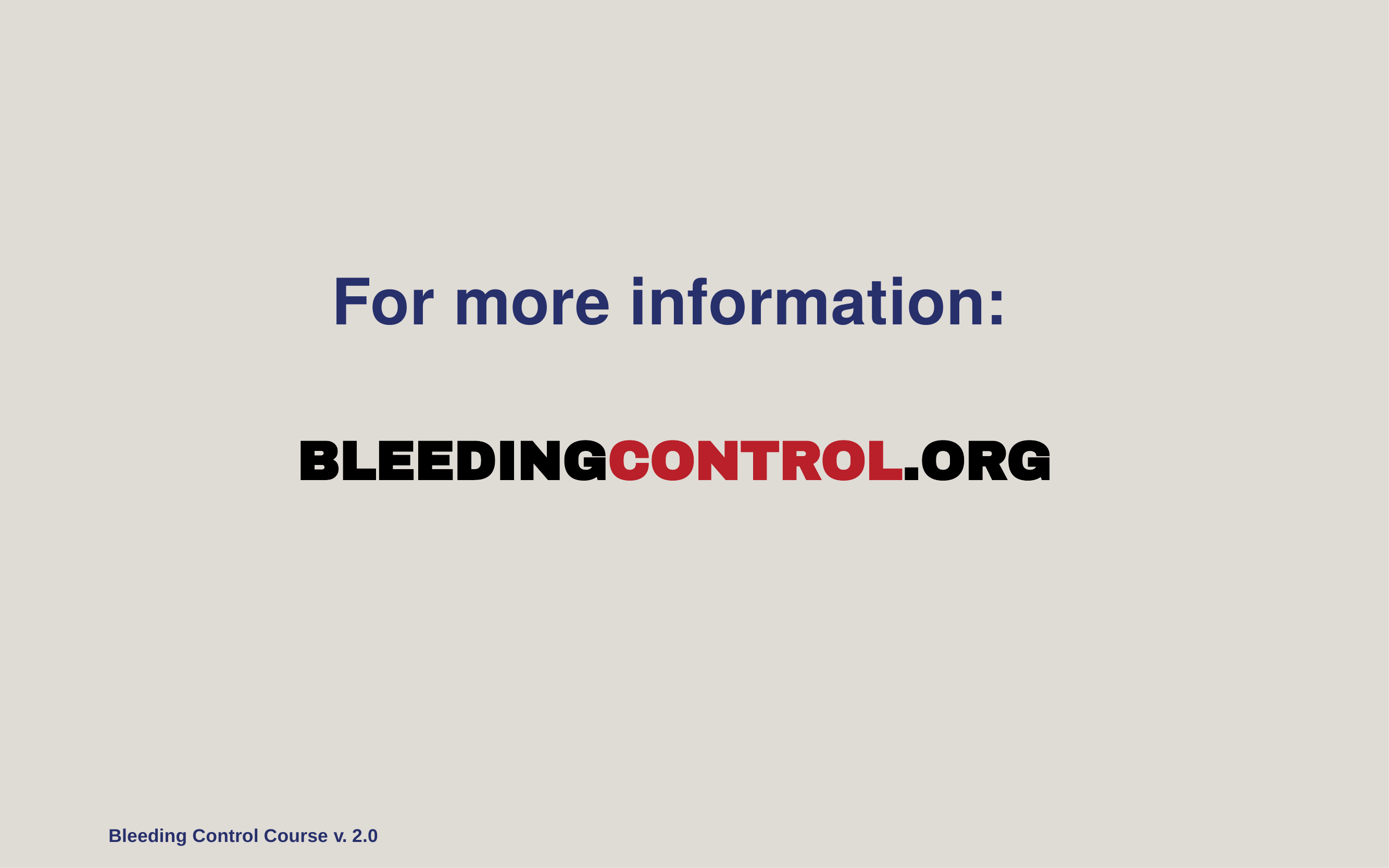

# For more information:
BLEEDINGCONTROL.ORG
Bleeding Control Course v. 2.0